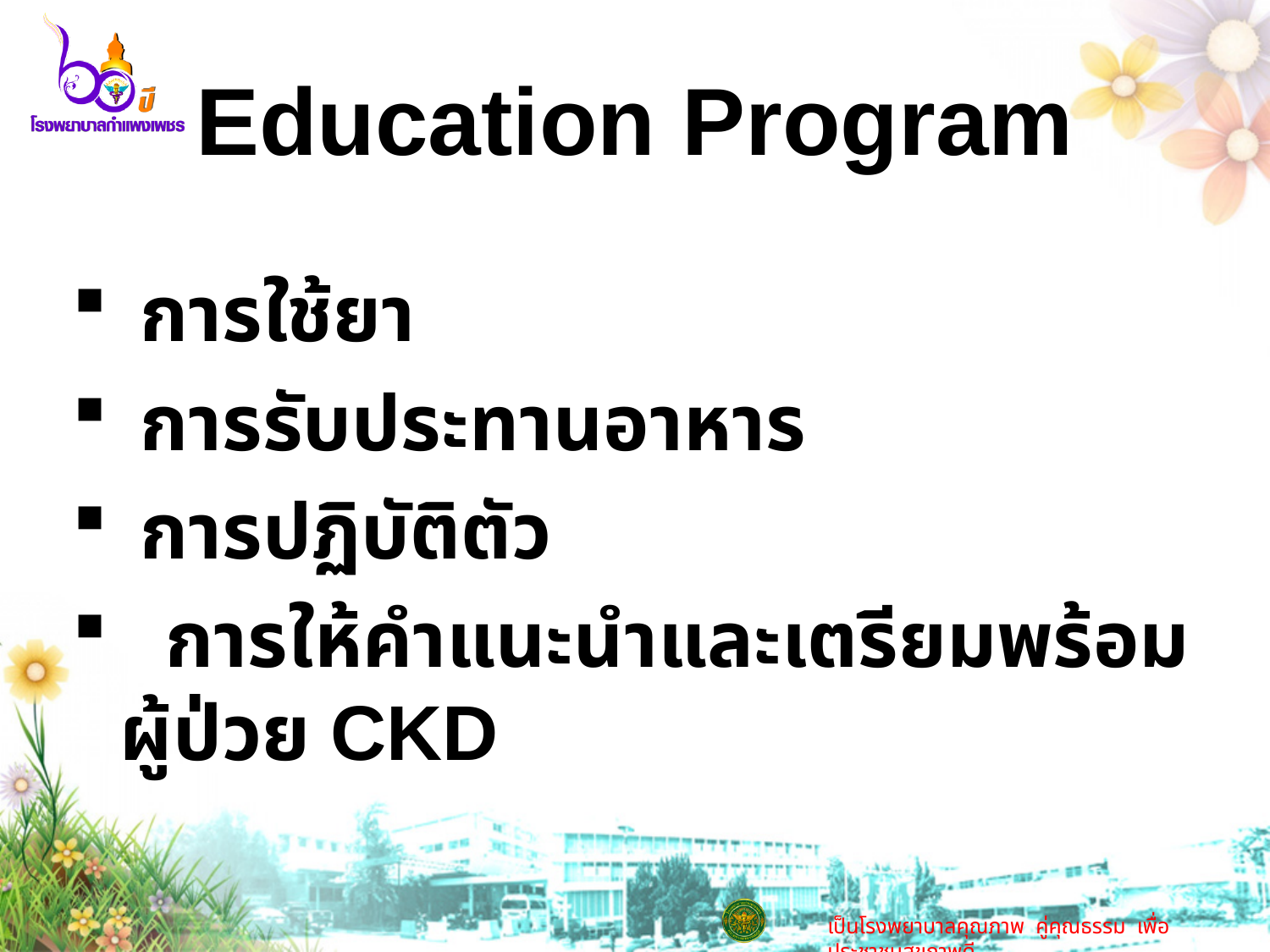

# Education Program
 การใช้ยา
 การรับประทานอาหาร
 การปฏิบัติตัว
 การให้คำแนะนำและเตรียมพร้อมผู้ป่วย CKD